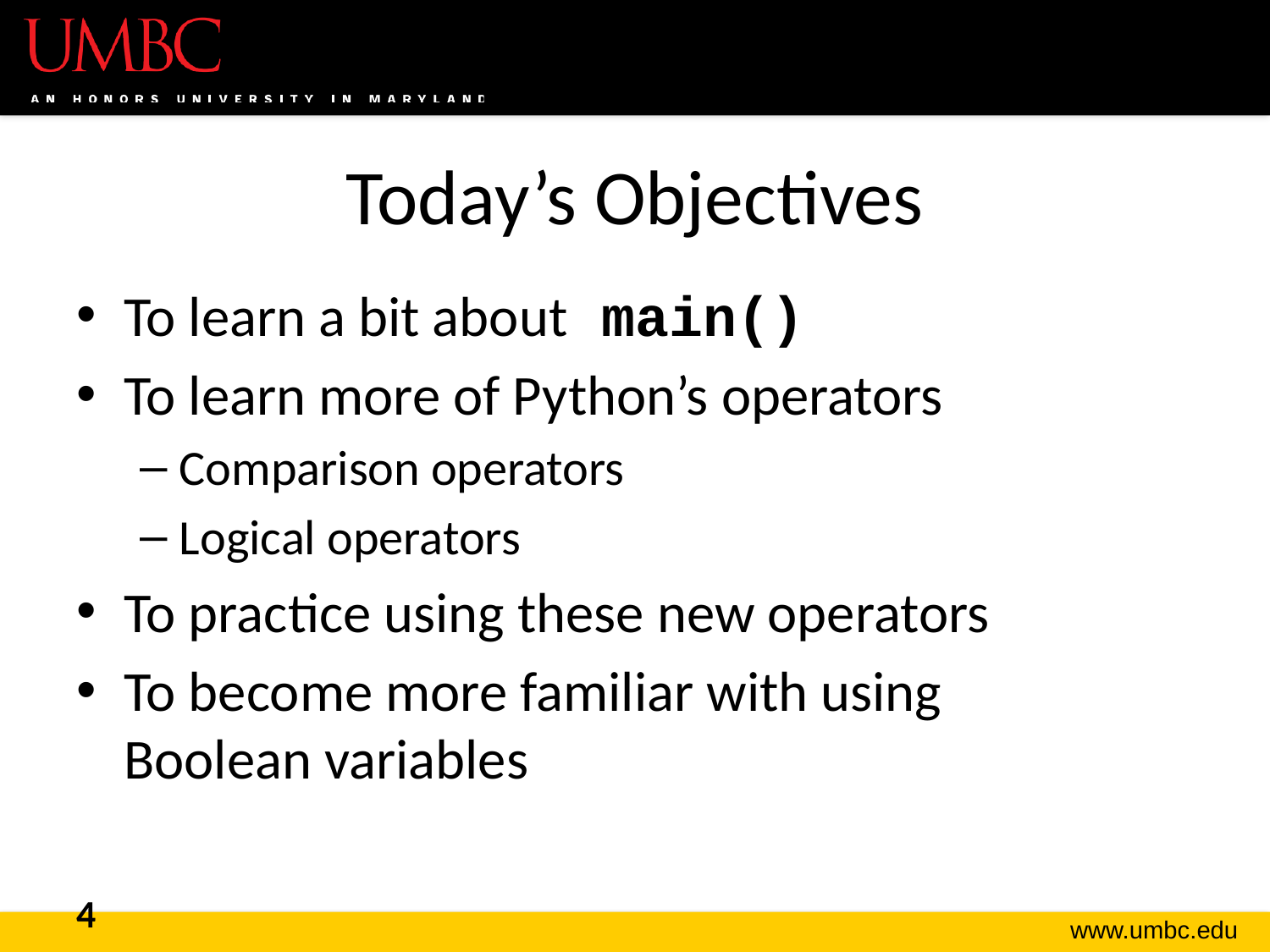

# Today’s Objectives
To learn a bit about main()
To learn more of Python’s operators
Comparison operators
Logical operators
To practice using these new operators
To become more familiar with using
Boolean variables
4